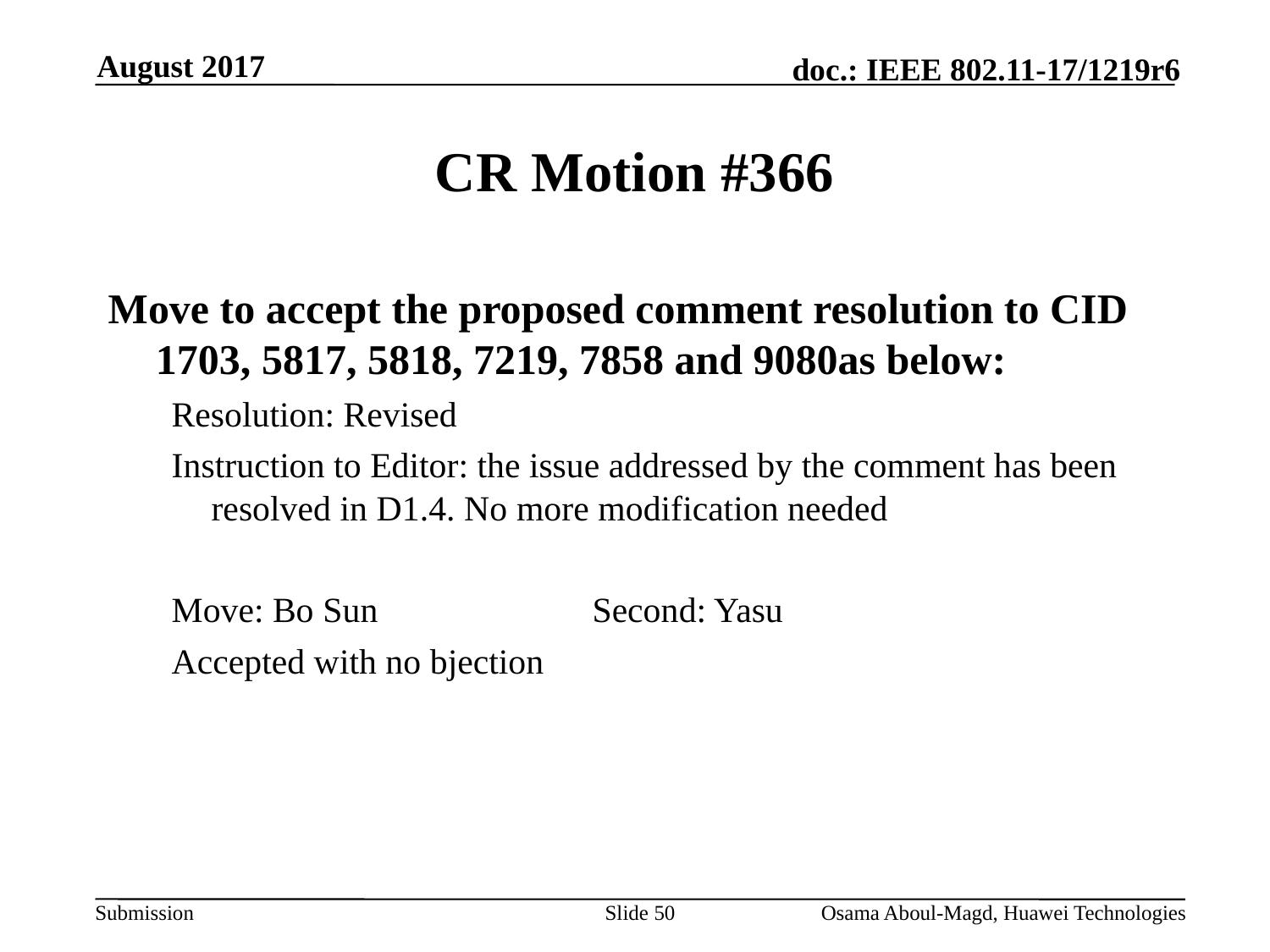

August 2017
# CR Motion #366
Move to accept the proposed comment resolution to CID 1703, 5817, 5818, 7219, 7858 and 9080as below:
Resolution: Revised
Instruction to Editor: the issue addressed by the comment has been resolved in D1.4. No more modification needed

Move: Bo Sun		Second: Yasu
Accepted with no bjection

Slide 50
Osama Aboul-Magd, Huawei Technologies